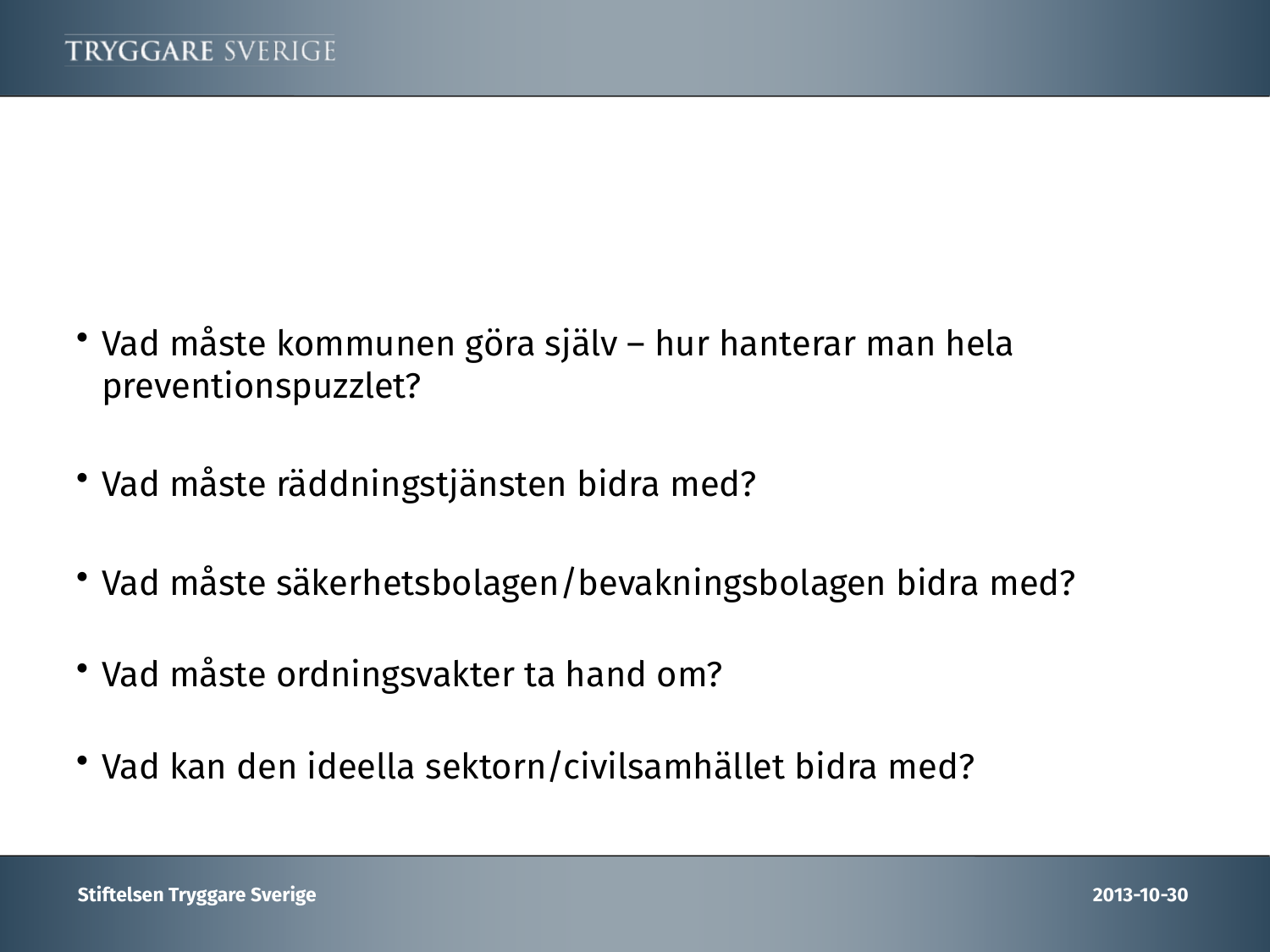

Vad måste kommunen göra själv – hur hanterar man hela preventionspuzzlet?

Vad måste räddningstjänsten bidra med?

Vad måste säkerhetsbolagen/bevakningsbolagen bidra med?
Vad måste ordningsvakter ta hand om?
Vad kan den ideella sektorn/civilsamhället bidra med?

Stiftelsen Tryggare Sverige
2013-10-30